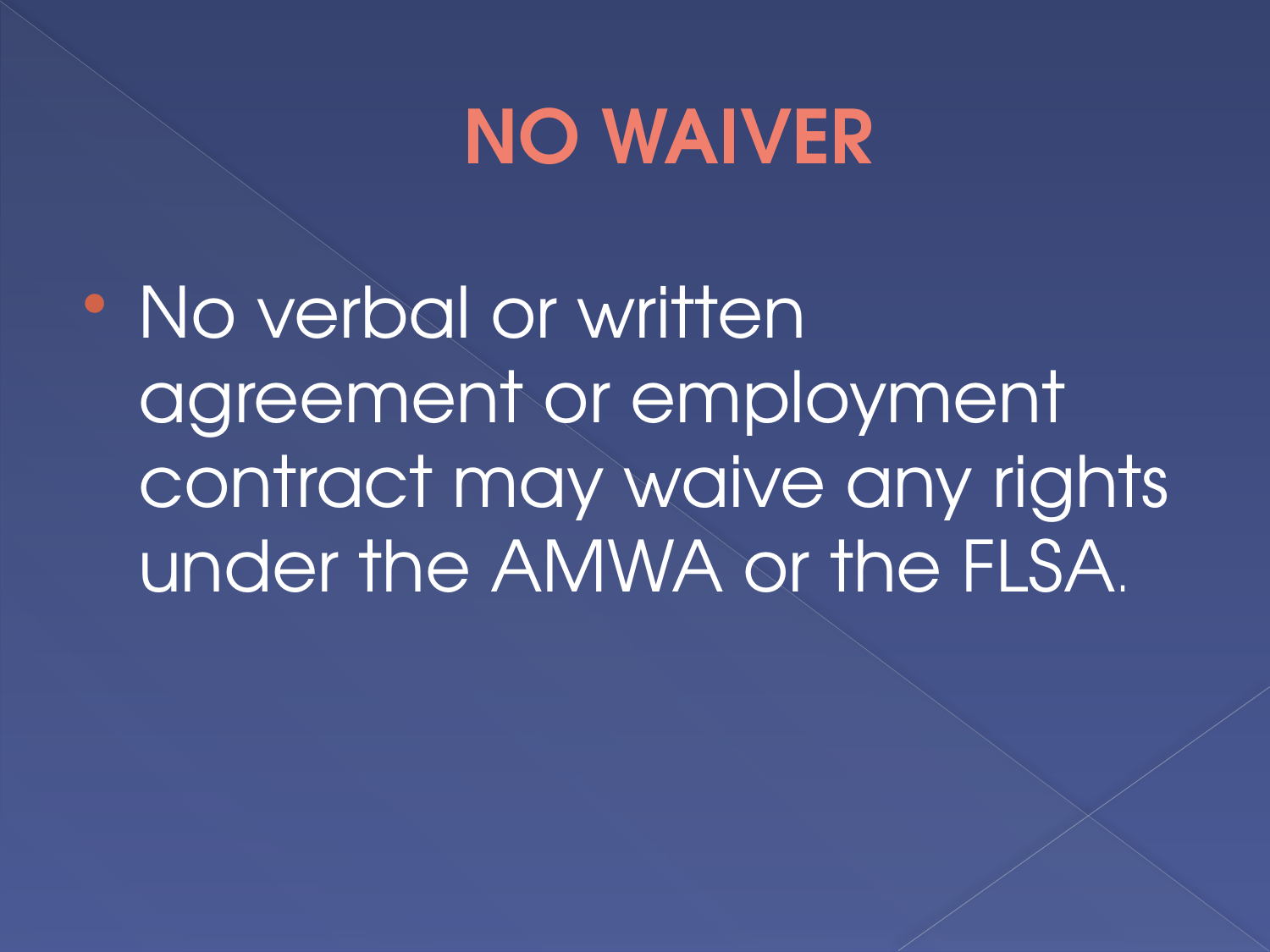

# NO WAIVER
No verbal or written agreement or employment contract may waive any rights under the AMWA or the FLSA.